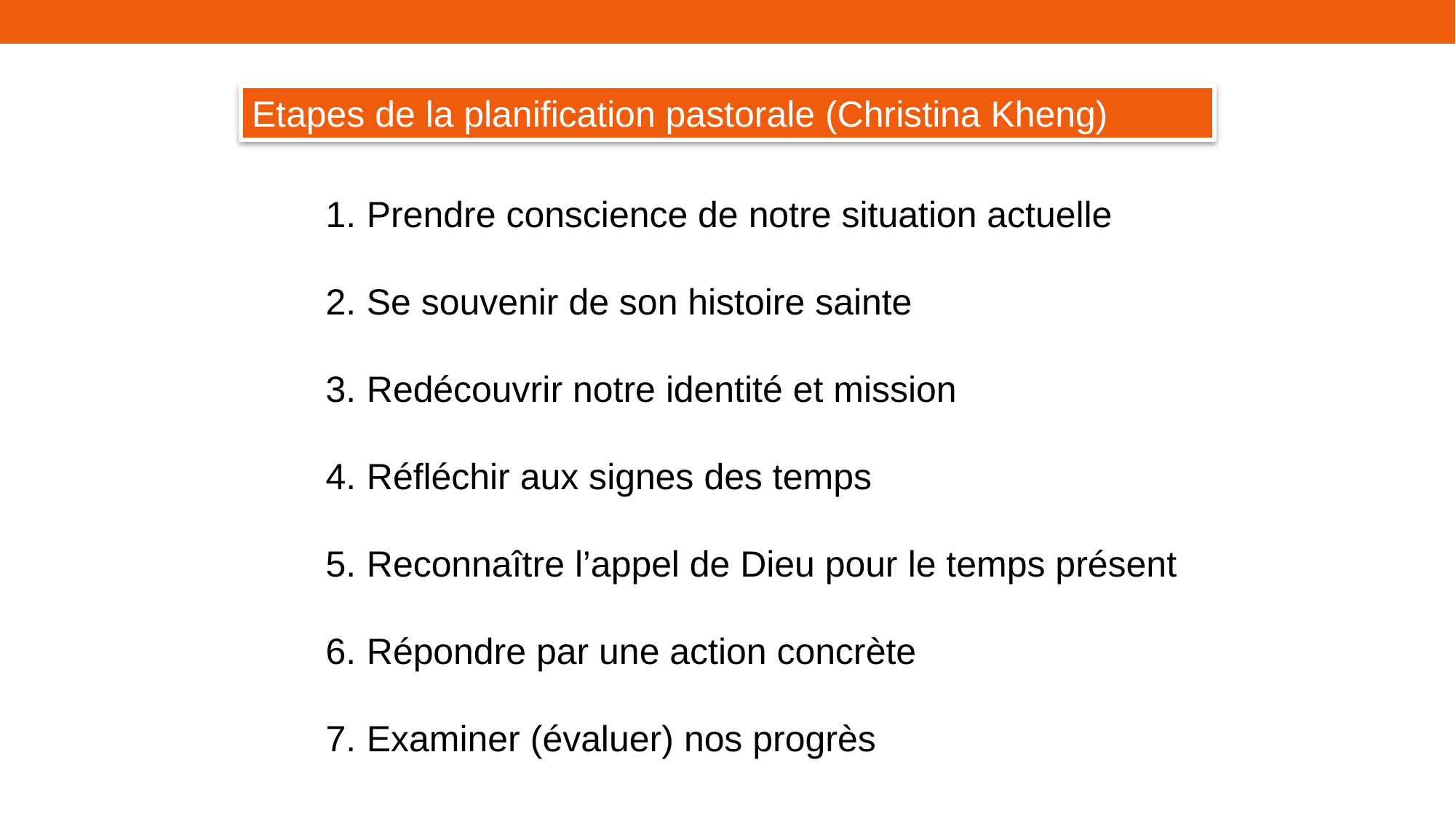

Etapes de la planification pastorale (Christina Kheng)
Prendre conscience de notre situation actuelle

Se souvenir de son histoire sainte

Redécouvrir notre identité et mission

Réfléchir aux signes des temps

Reconnaître l’appel de Dieu pour le temps présent

Répondre par une action concrète

Examiner (évaluer) nos progrès